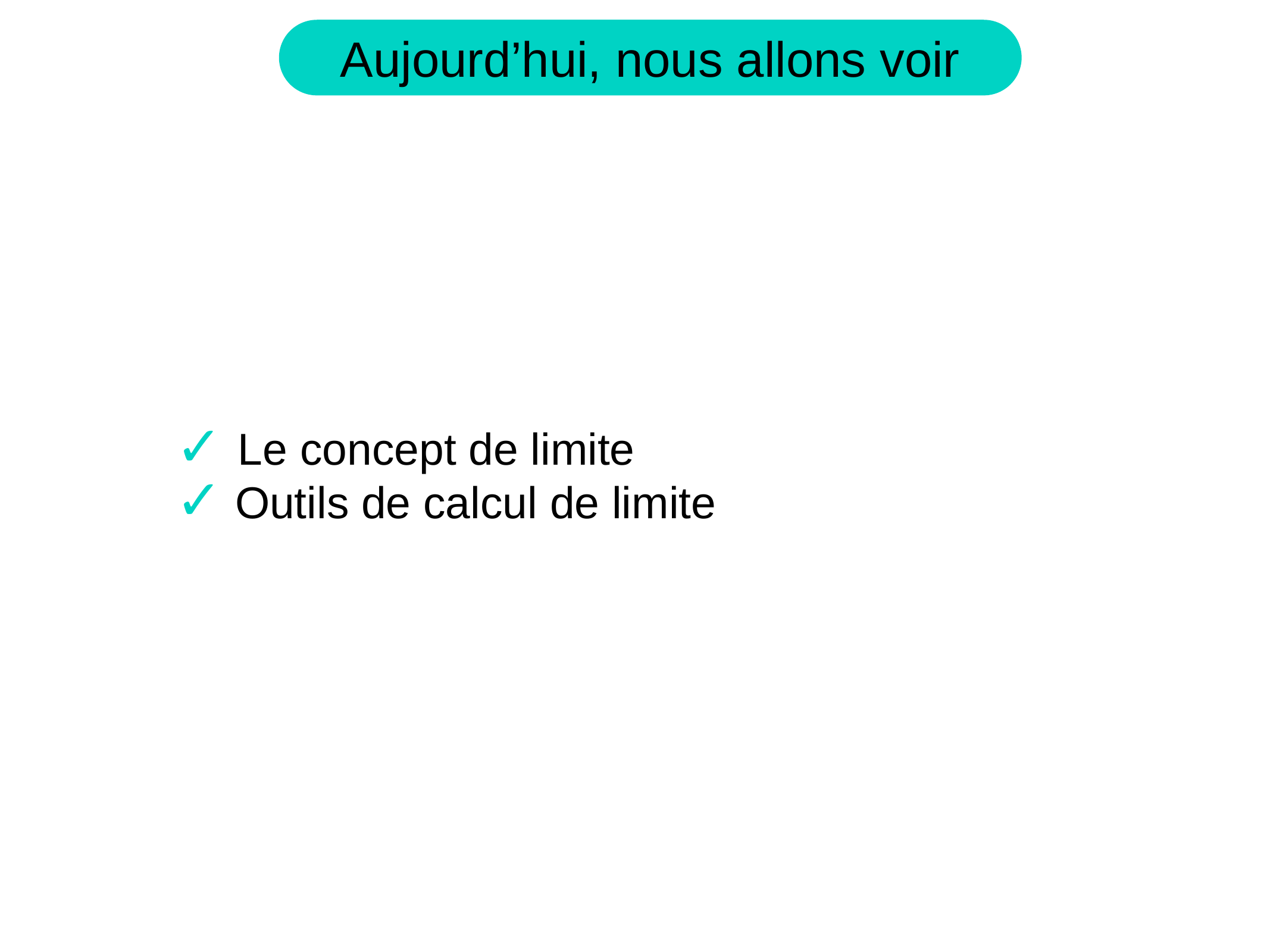

Le concept de limite
 Outils de calcul de limite